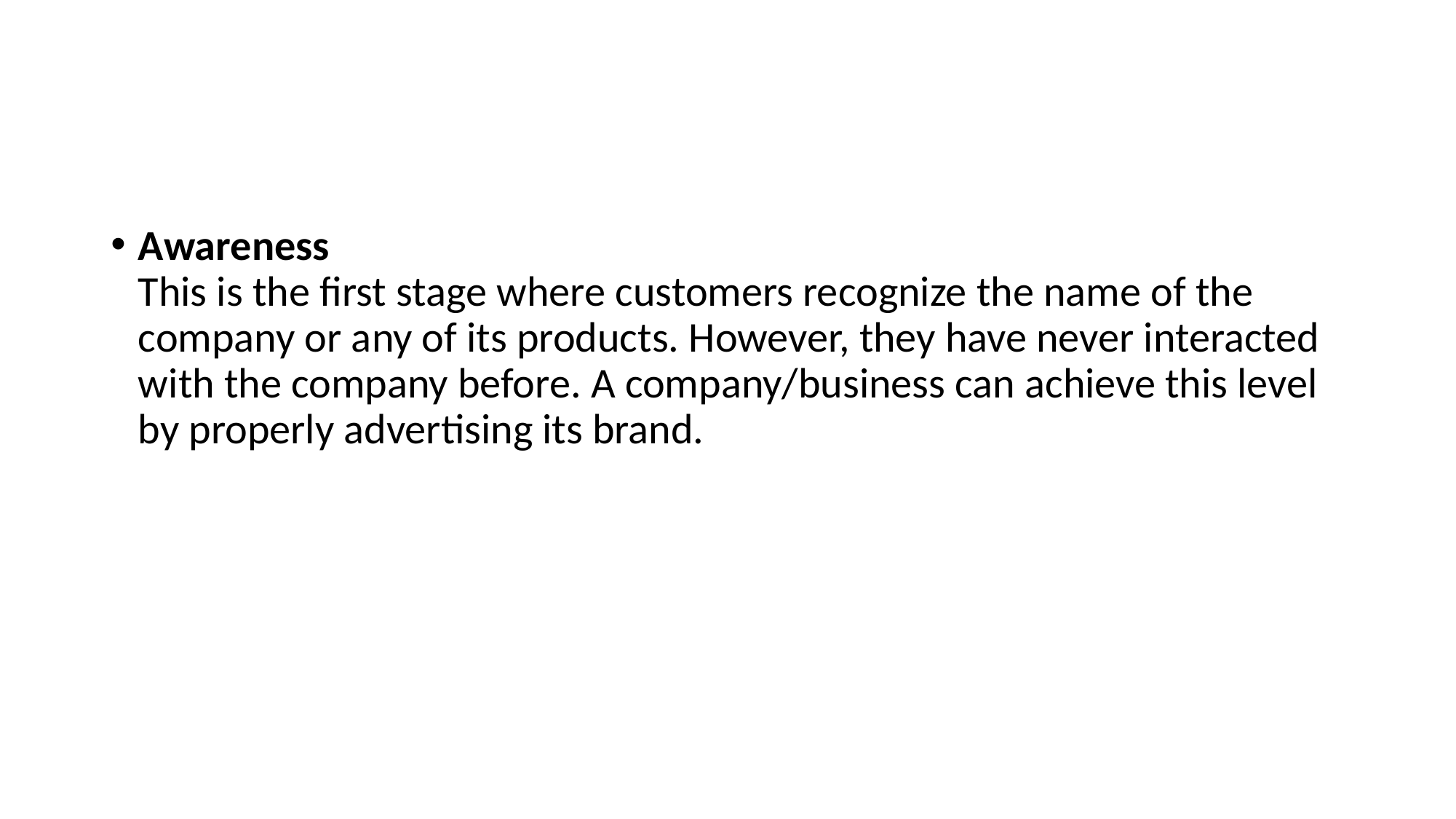

#
Awareness
This is the first stage where customers recognize the name of the company or any of its products. However, they have never interacted with the company before. A company/business can achieve this level by properly advertising its brand.